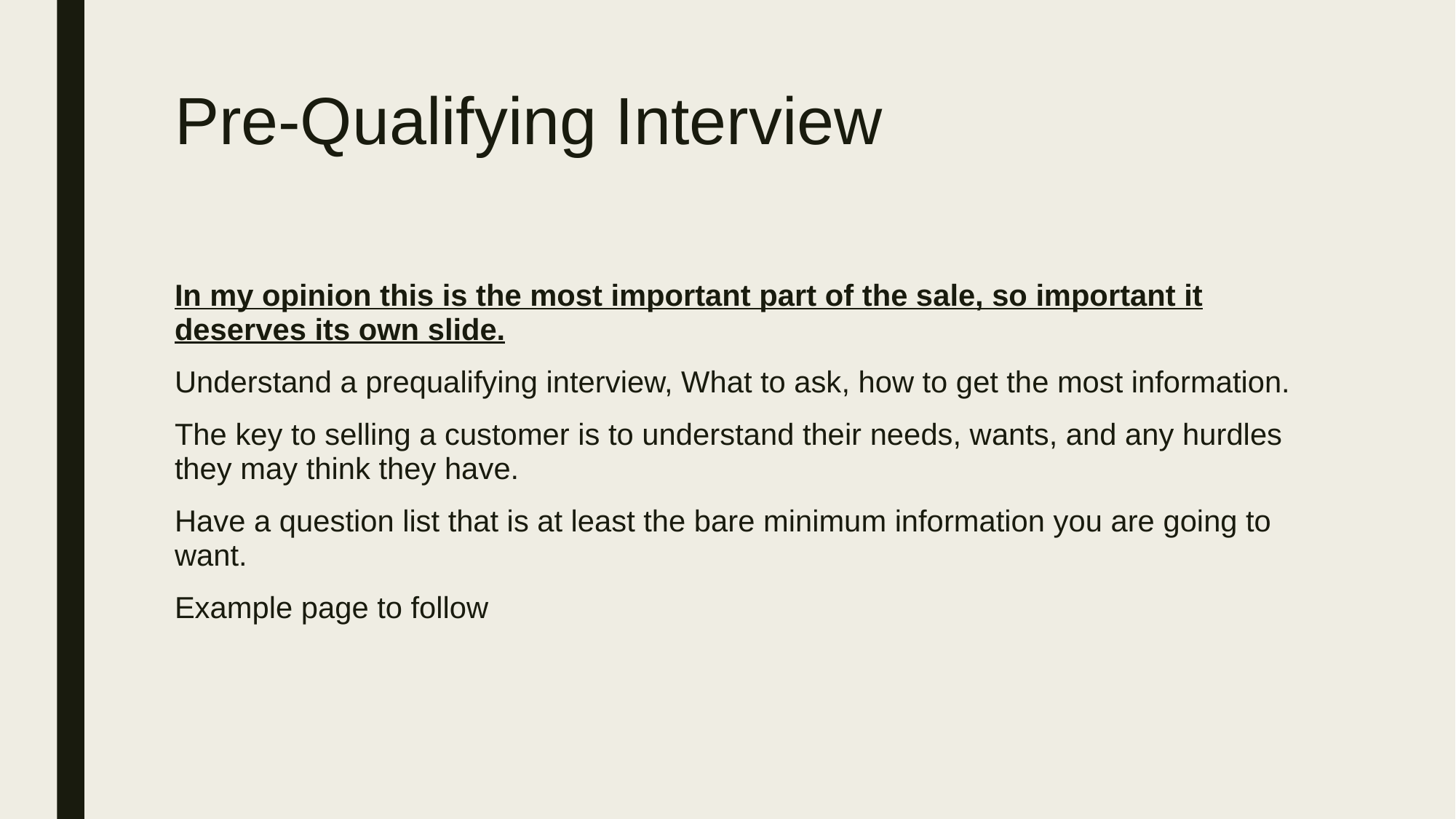

# Pre-Qualifying Interview
In my opinion this is the most important part of the sale, so important it deserves its own slide.
Understand a prequalifying interview, What to ask, how to get the most information.
The key to selling a customer is to understand their needs, wants, and any hurdles they may think they have.
Have a question list that is at least the bare minimum information you are going to want.
Example page to follow